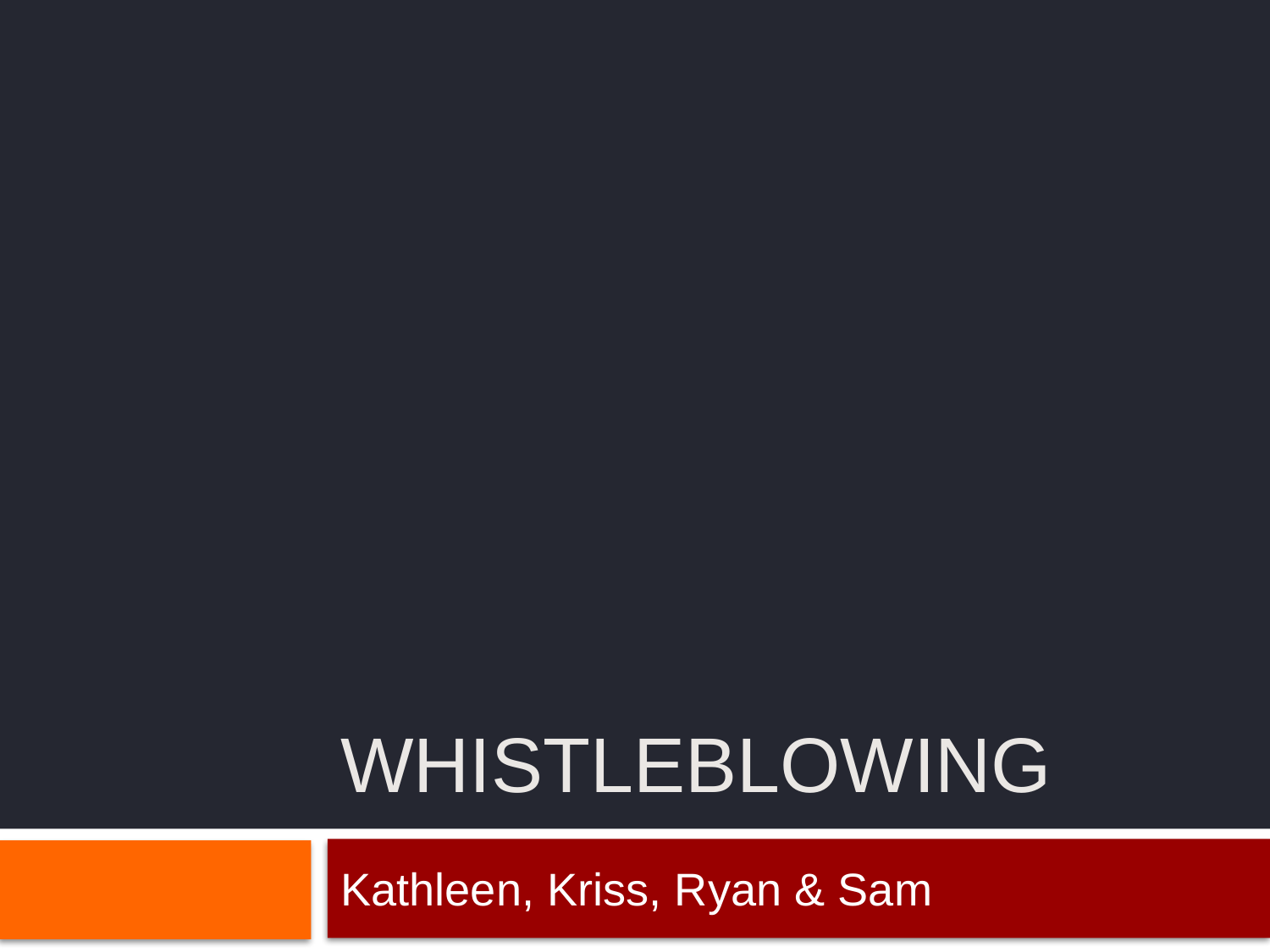

# Whistleblowing
Kathleen, Kriss, Ryan & Sam